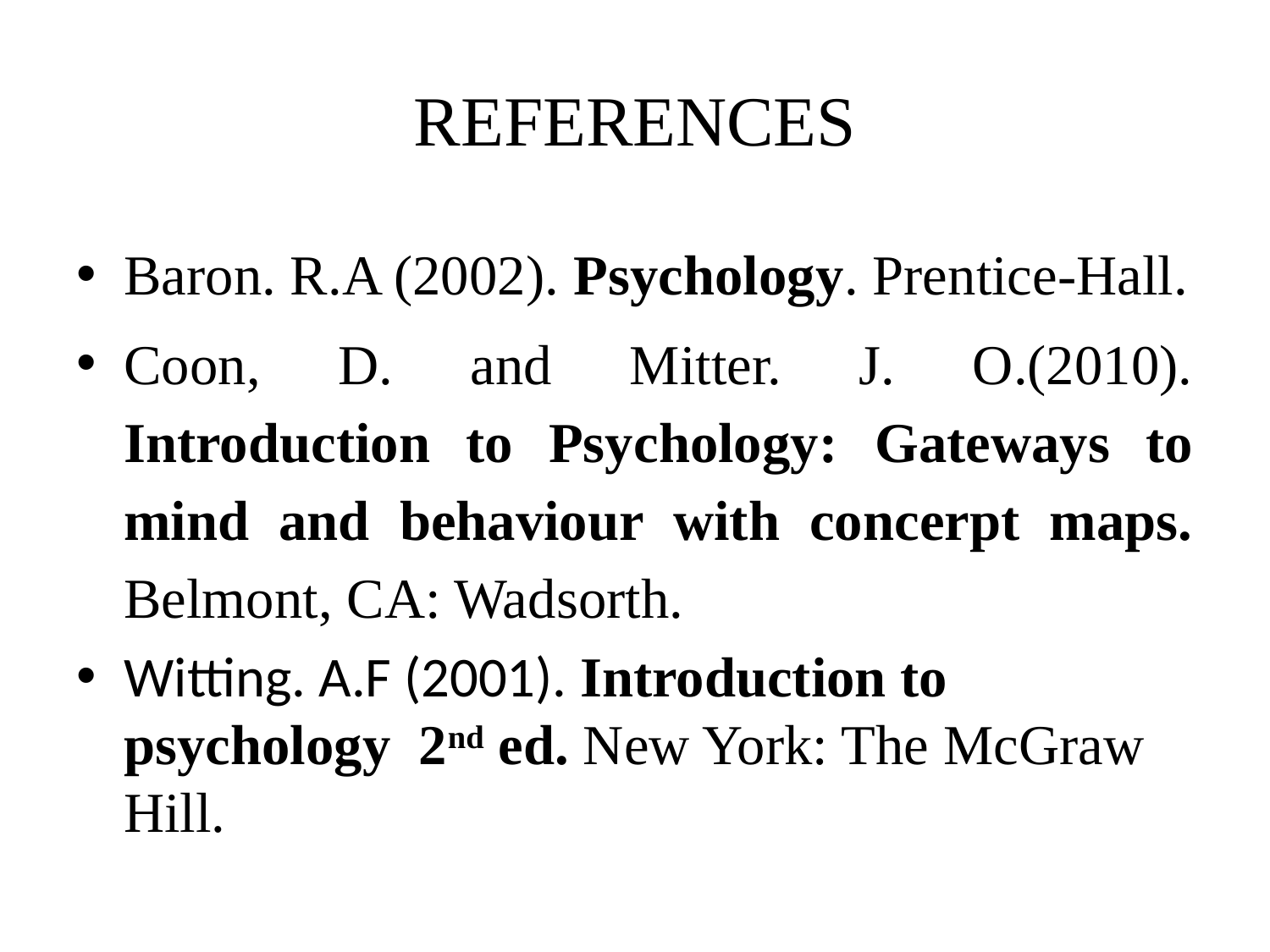

# REFERENCES
Baron. R.A (2002). Psychology. Prentice-Hall.
Coon, D. and Mitter. J. O.(2010). Introduction to Psychology: Gateways to mind and behaviour with concerpt maps. Belmont, CA: Wadsorth.
Witting. A.F (2001). Introduction to psychology  2nd ed. New York: The McGraw Hill.